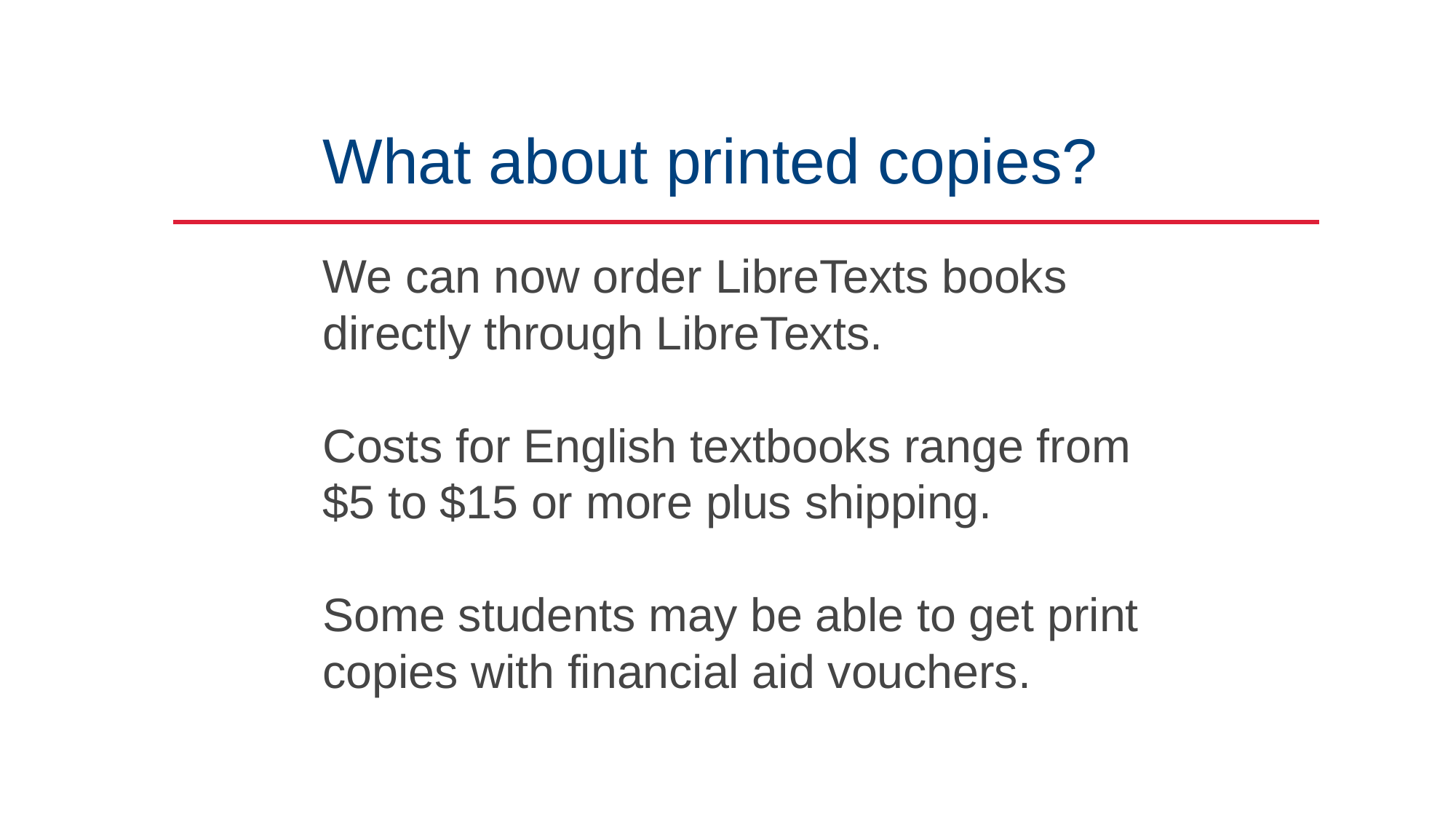

# What about printed copies?
We can now order LibreTexts books directly through LibreTexts.

Costs for English textbooks range from $5 to $15 or more plus shipping.
Some students may be able to get print copies with financial aid vouchers.